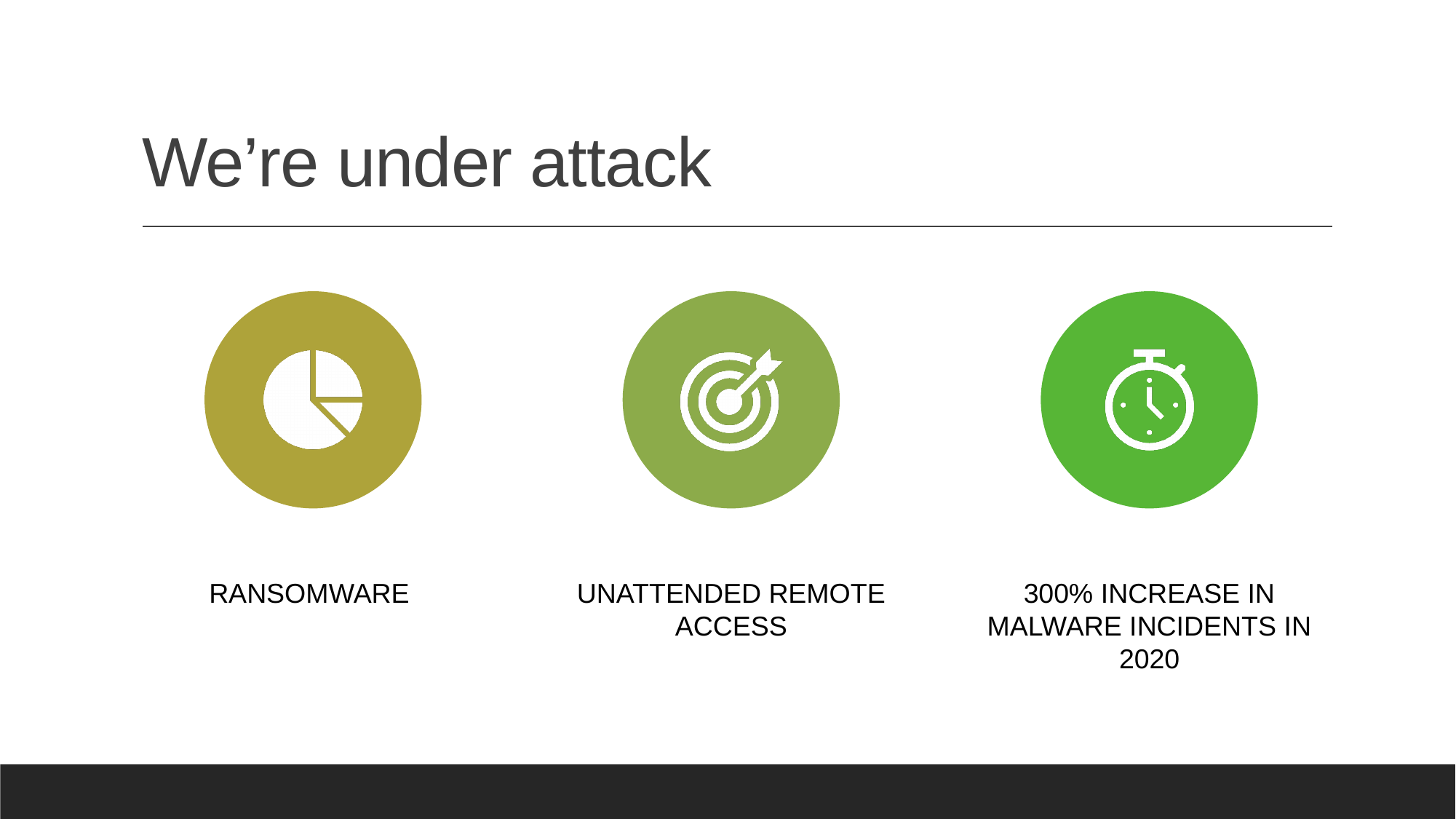

# We’re under attack
Ransomware
Unattended remote access
300% increase in malware incidents in 2020